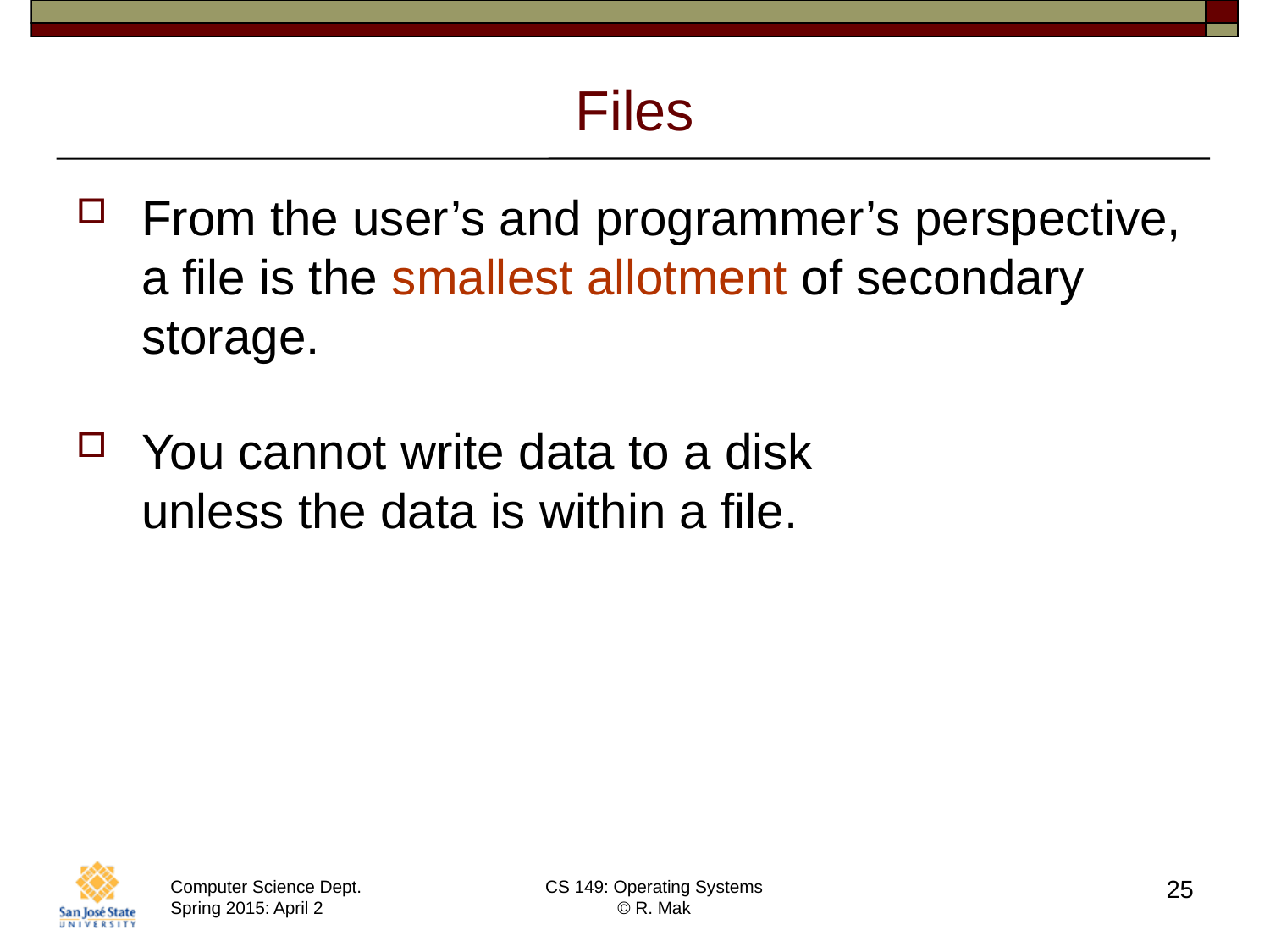

# Files
From the user’s and programmer’s perspective, a file is the smallest allotment of secondary storage.

You cannot write data to a disk
unless the data is within a file.
25